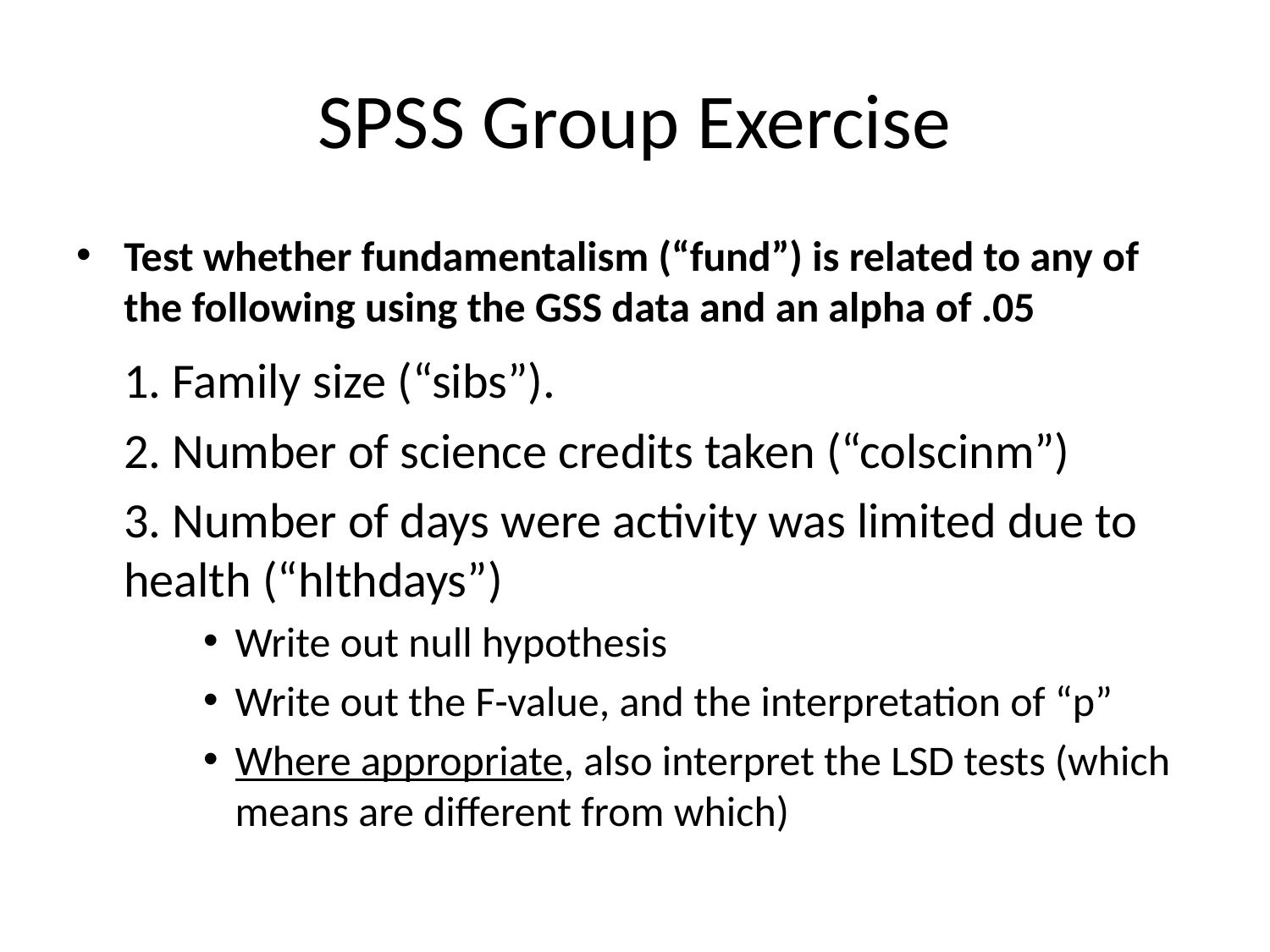

# SPSS Group Exercise
Test whether fundamentalism (“fund”) is related to any of the following using the GSS data and an alpha of .05
	1. Family size (“sibs”).
	2. Number of science credits taken (“colscinm”)
	3. Number of days were activity was limited due to health (“hlthdays”)
Write out null hypothesis
Write out the F-value, and the interpretation of “p”
Where appropriate, also interpret the LSD tests (which means are different from which)